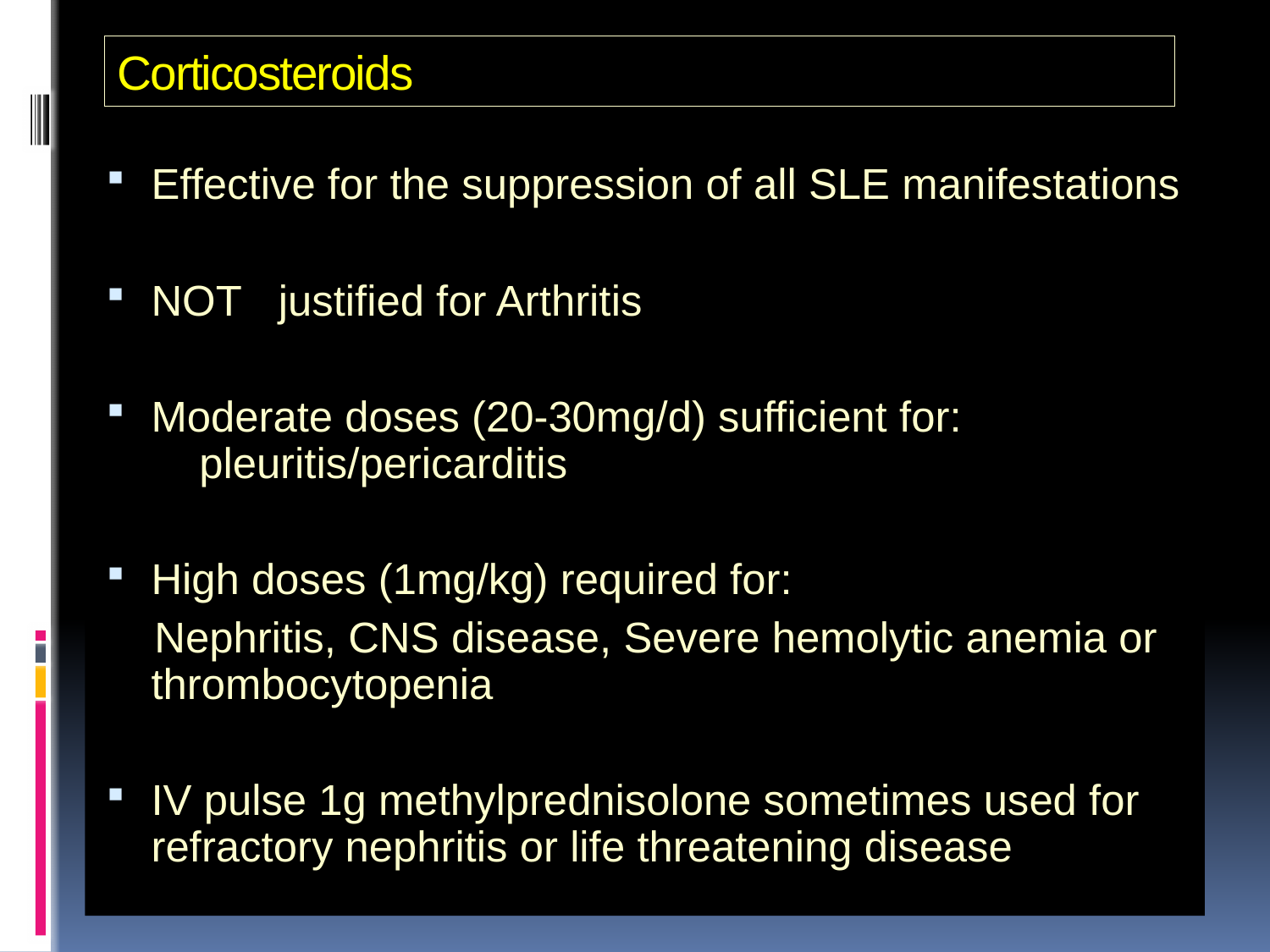

# Corticosteroids
Effective for the suppression of all SLE manifestations

NOT   justified for Arthritis

Moderate doses (20-30mg/d) sufficient for:                        pleuritis/pericarditis

High doses (1mg/kg) required for:
    Nephritis, CNS disease, Severe hemolytic anemia or thrombocytopenia

IV pulse 1g methylprednisolone sometimes used for refractory nephritis or life threatening disease